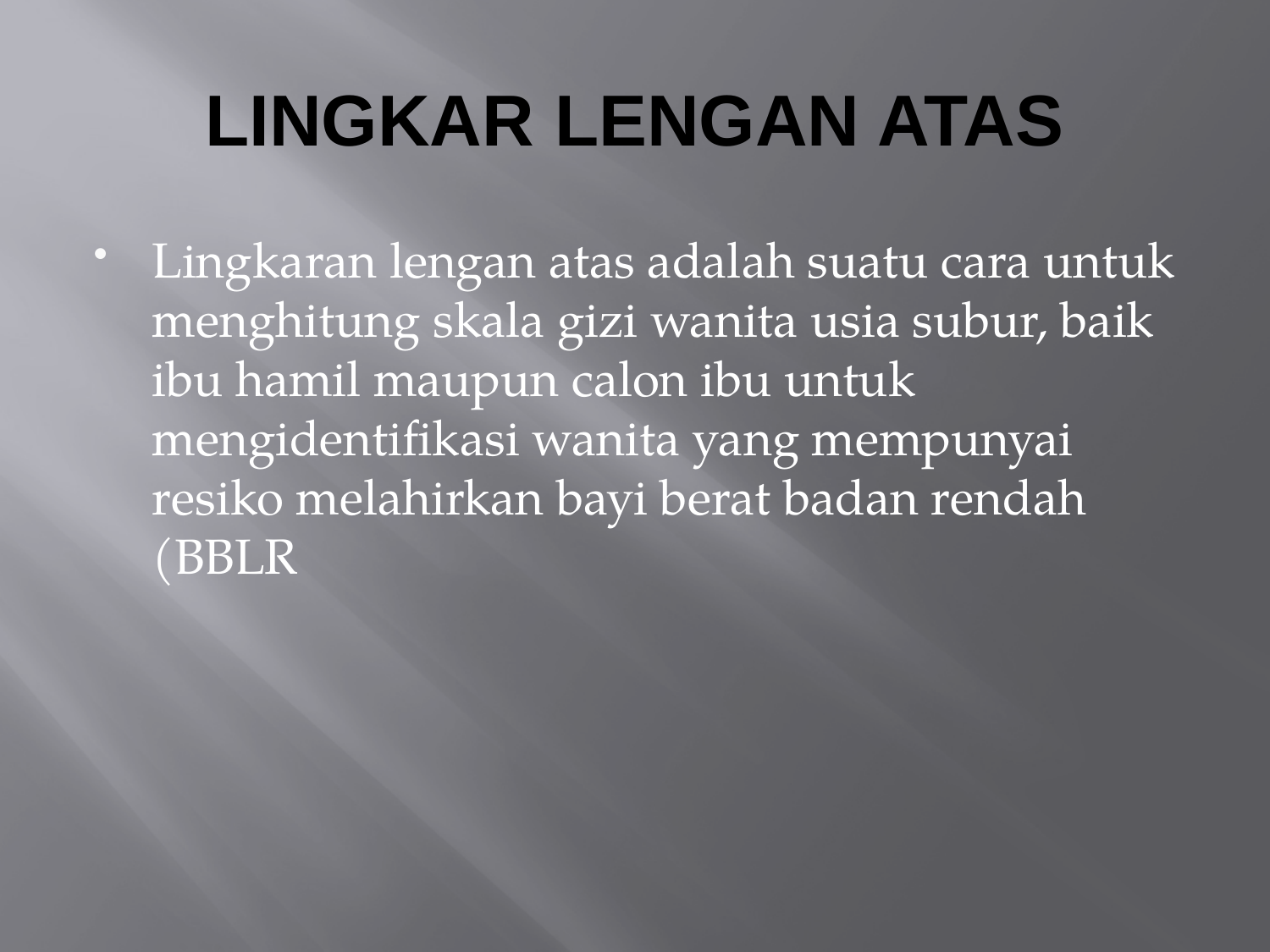

# LINGKAR LENGAN ATAS
Lingkaran lengan atas adalah suatu cara untuk menghitung skala gizi wanita usia subur, baik ibu hamil maupun calon ibu untuk mengidentifikasi wanita yang mempunyai resiko melahirkan bayi berat badan rendah (BBLR